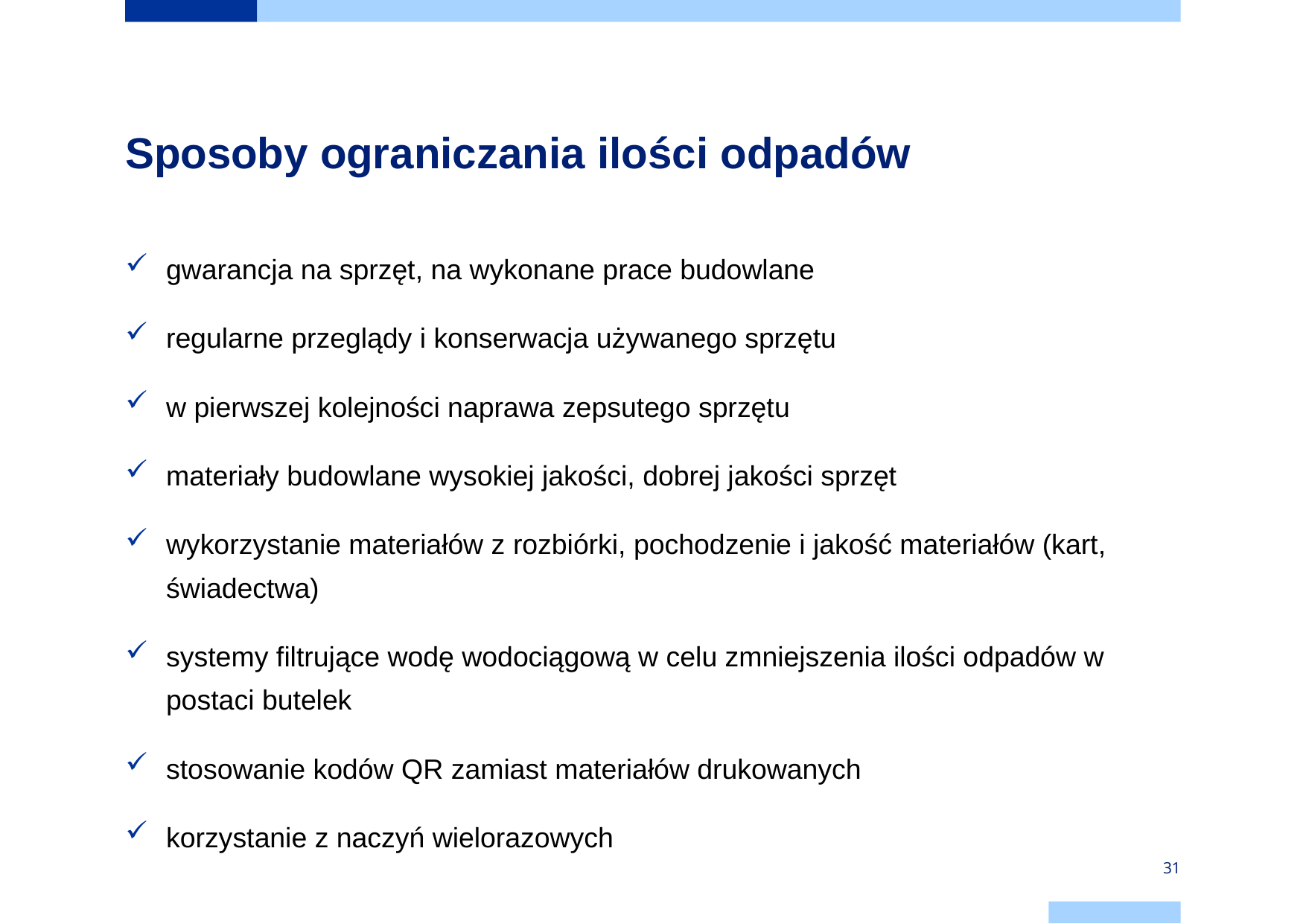

# Sposoby ograniczania ilości odpadów
gwarancja na sprzęt, na wykonane prace budowlane
regularne przeglądy i konserwacja używanego sprzętu
w pierwszej kolejności naprawa zepsutego sprzętu
materiały budowlane wysokiej jakości, dobrej jakości sprzęt
wykorzystanie materiałów z rozbiórki, pochodzenie i jakość materiałów (kart, świadectwa)
systemy filtrujące wodę wodociągową w celu zmniejszenia ilości odpadów w postaci butelek
stosowanie kodów QR zamiast materiałów drukowanych
korzystanie z naczyń wielorazowych

31